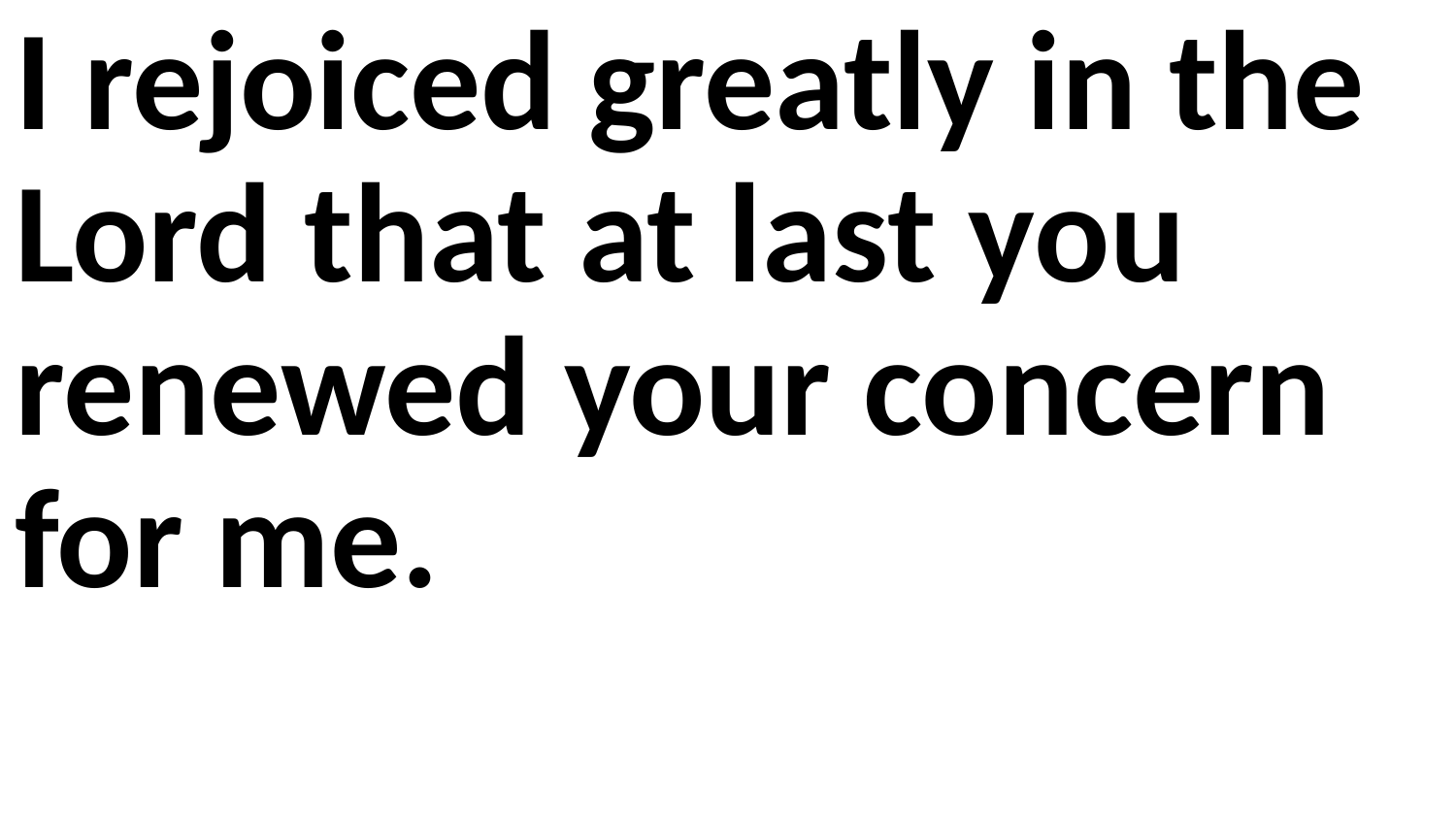

I rejoiced greatly in the Lord that at last you renewed your concern for me.

Indeed, you were concerned, but you had no opportunity to show it.  I am not saying this because I am in need, for I have learned to be content whatever the circumstances.  I know what it is to be in need, and I know what it is to have plenty. I have learned the secret of being content in any and every situation, whether well fed or hungry, whether living in plenty or in want.  I can do all this through him who gives me strength.